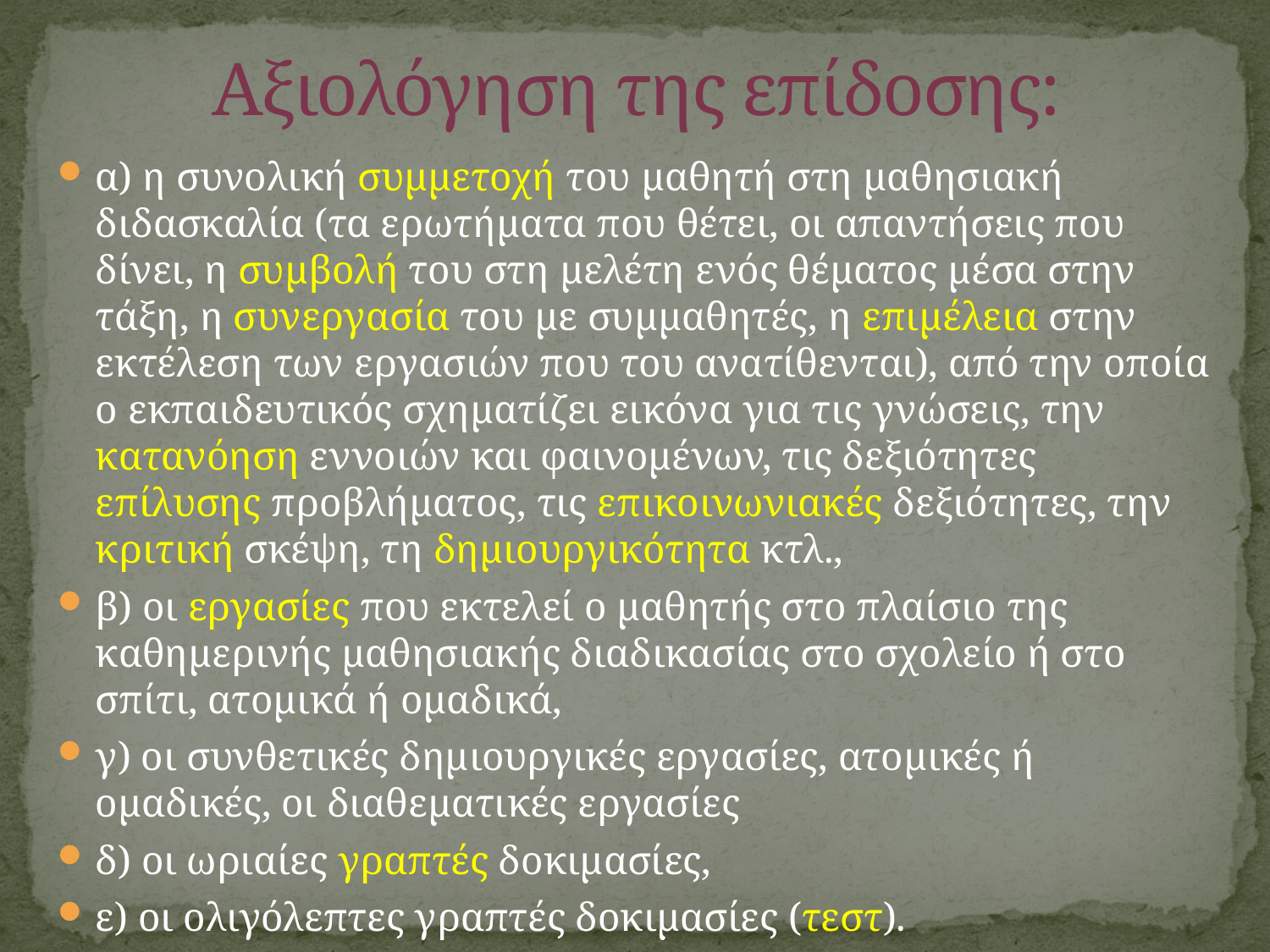

# Αξιολόγηση της επίδοσης:
α) η συνολική συμμετοχή του μαθητή στη μαθησιακή διδασκαλία (τα ερωτήματα που θέτει, οι απαντήσεις που δίνει, η συμβολή του στη μελέτη ενός θέματος μέσα στην τάξη, η συνεργασία του με συμμαθητές, η επιμέλεια στην εκτέλεση των εργασιών που του ανατίθενται), από την οποία ο εκπαιδευτικός σχηματίζει εικόνα για τις γνώσεις, την κατανόηση εννοιών και φαινομένων, τις δεξιότητες επίλυσης προβλήματος, τις επικοινωνιακές δεξιότητες, την κριτική σκέψη, τη δημιουργικότητα κτλ.,
β) οι εργασίες που εκτελεί ο μαθητής στο πλαίσιο της καθημερινής μαθησιακής διαδικασίας στο σχολείο ή στο σπίτι, ατομικά ή ομαδικά,
γ) οι συνθετικές δημιουργικές εργασίες, ατομικές ή ομαδικές, οι διαθεματικές εργασίες
δ) οι ωριαίες γραπτές δοκιμασίες,
ε) οι ολιγόλεπτες γραπτές δοκιμασίες (τεστ).